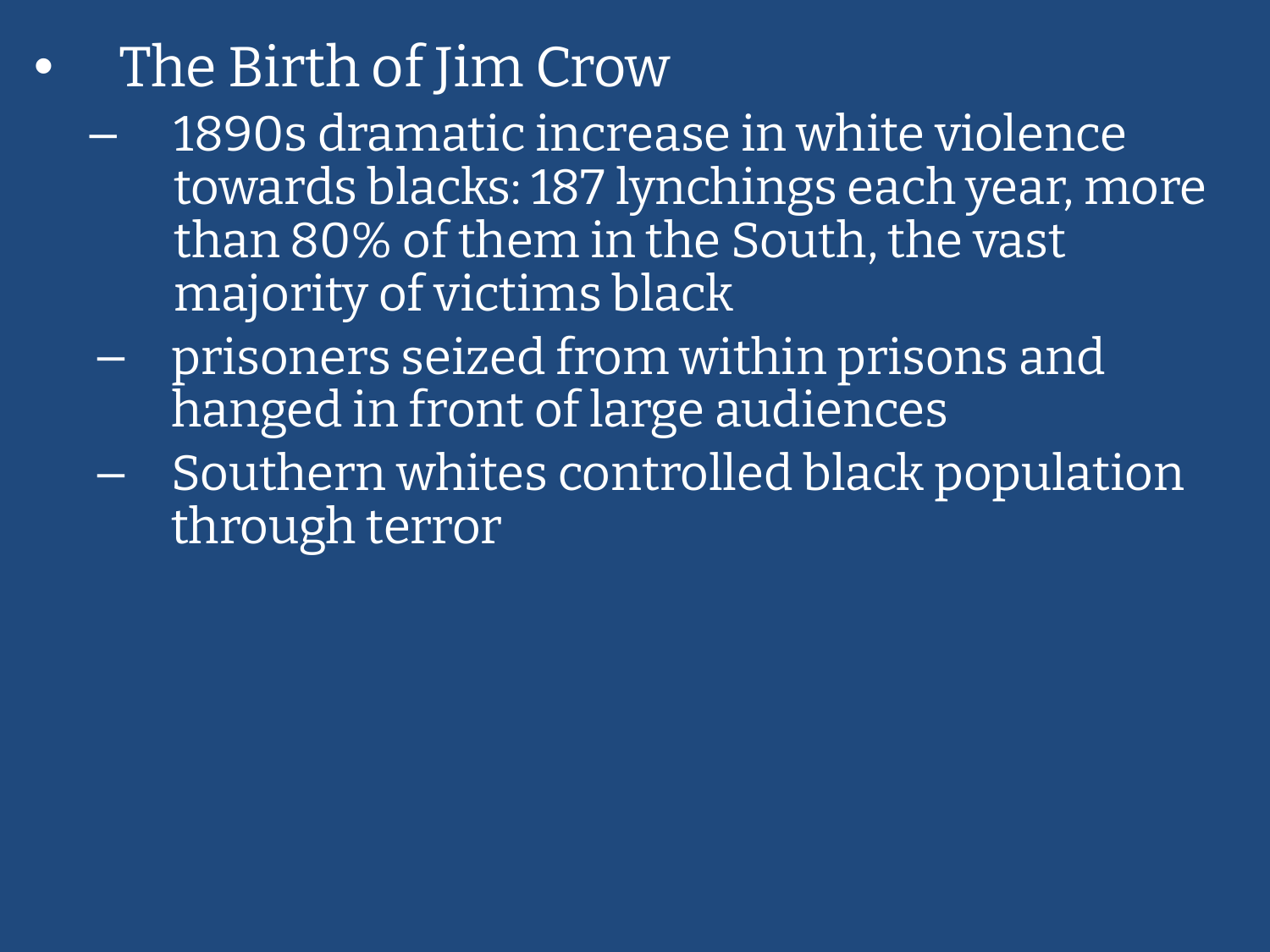

The Birth of Jim Crow
1890s dramatic increase in white violence towards blacks: 187 lynchings each year, more than 80% of them in the South, the vast majority of victims black
prisoners seized from within prisons and hanged in front of large audiences
Southern whites controlled black population through terror